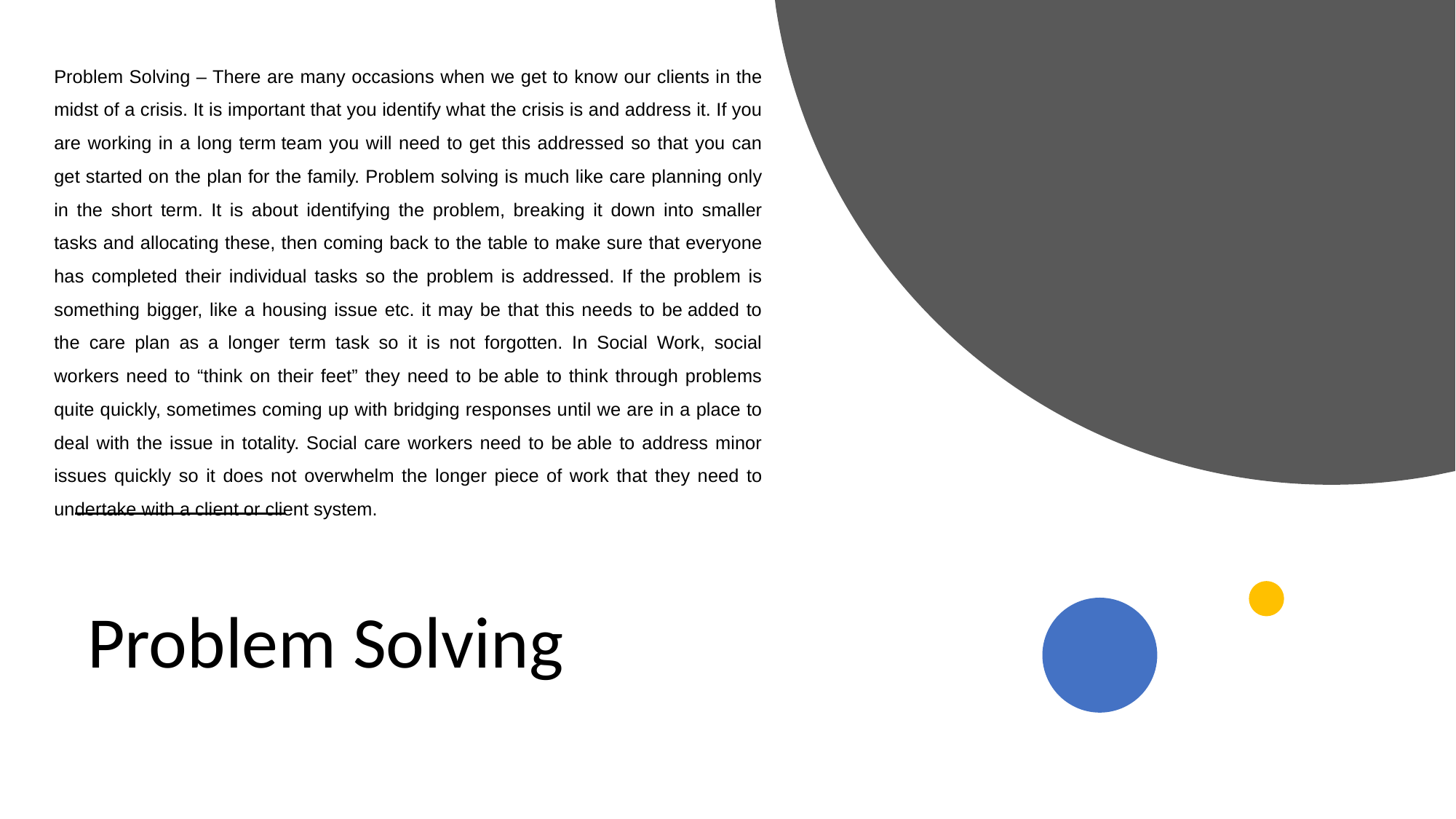

Problem Solving – There are many occasions when we get to know our clients in the midst of a crisis. It is important that you identify what the crisis is and address it. If you are working in a long term team you will need to get this addressed so that you can get started on the plan for the family. Problem solving is much like care planning only in the short term. It is about identifying the problem, breaking it down into smaller tasks and allocating these, then coming back to the table to make sure that everyone has completed their individual tasks so the problem is addressed. If the problem is something bigger, like a housing issue etc. it may be that this needs to be added to the care plan as a longer term task so it is not forgotten. In Social Work, social workers need to “think on their feet” they need to be able to think through problems quite quickly, sometimes coming up with bridging responses until we are in a place to deal with the issue in totality. Social care workers need to be able to address minor issues quickly so it does not overwhelm the longer piece of work that they need to undertake with a client or client system.

# Problem Solving